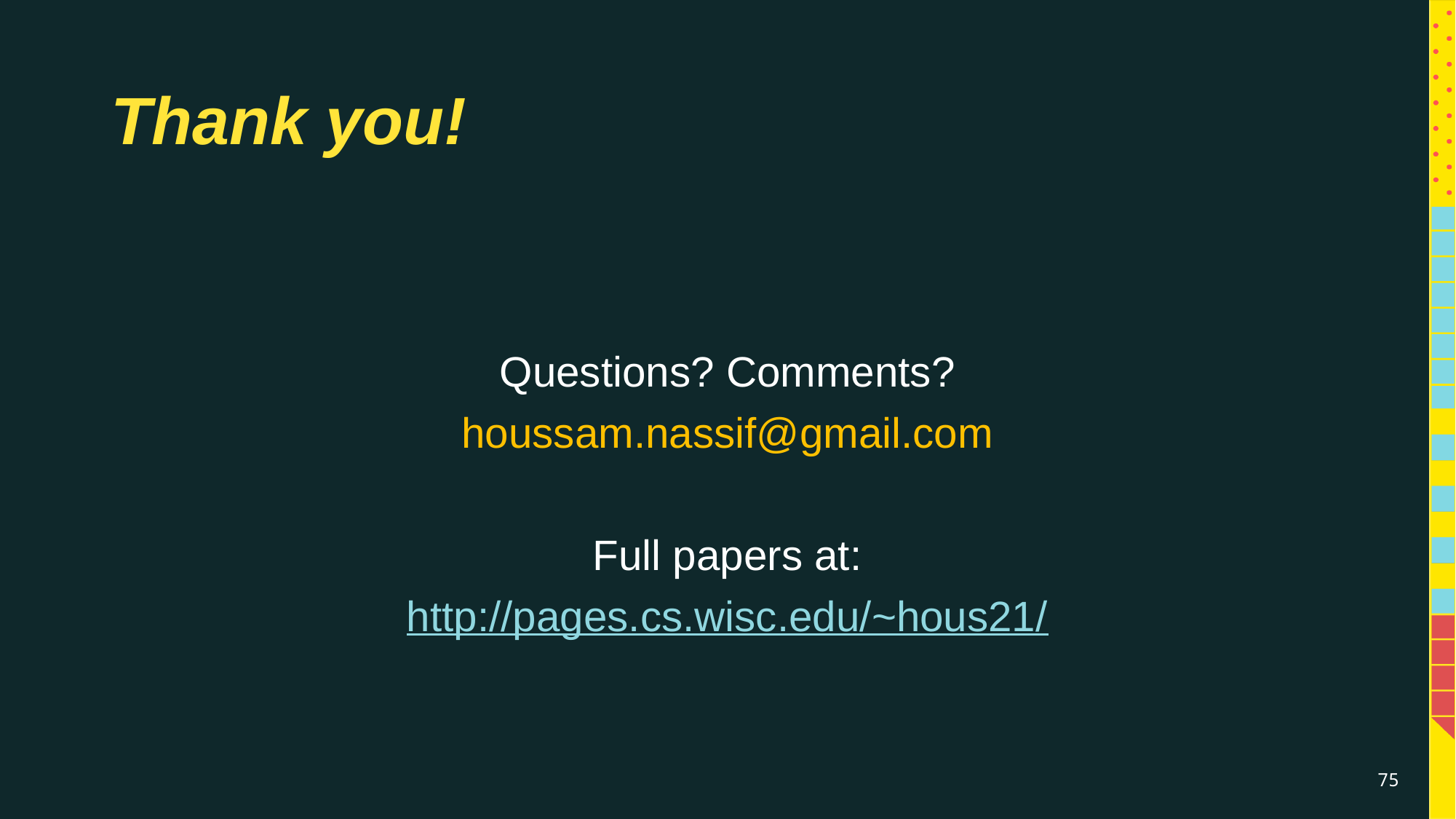

# Thank you!

Questions? Comments?
houssam.nassif@gmail.com

Full papers at:
http://pages.cs.wisc.edu/~hous21/
75